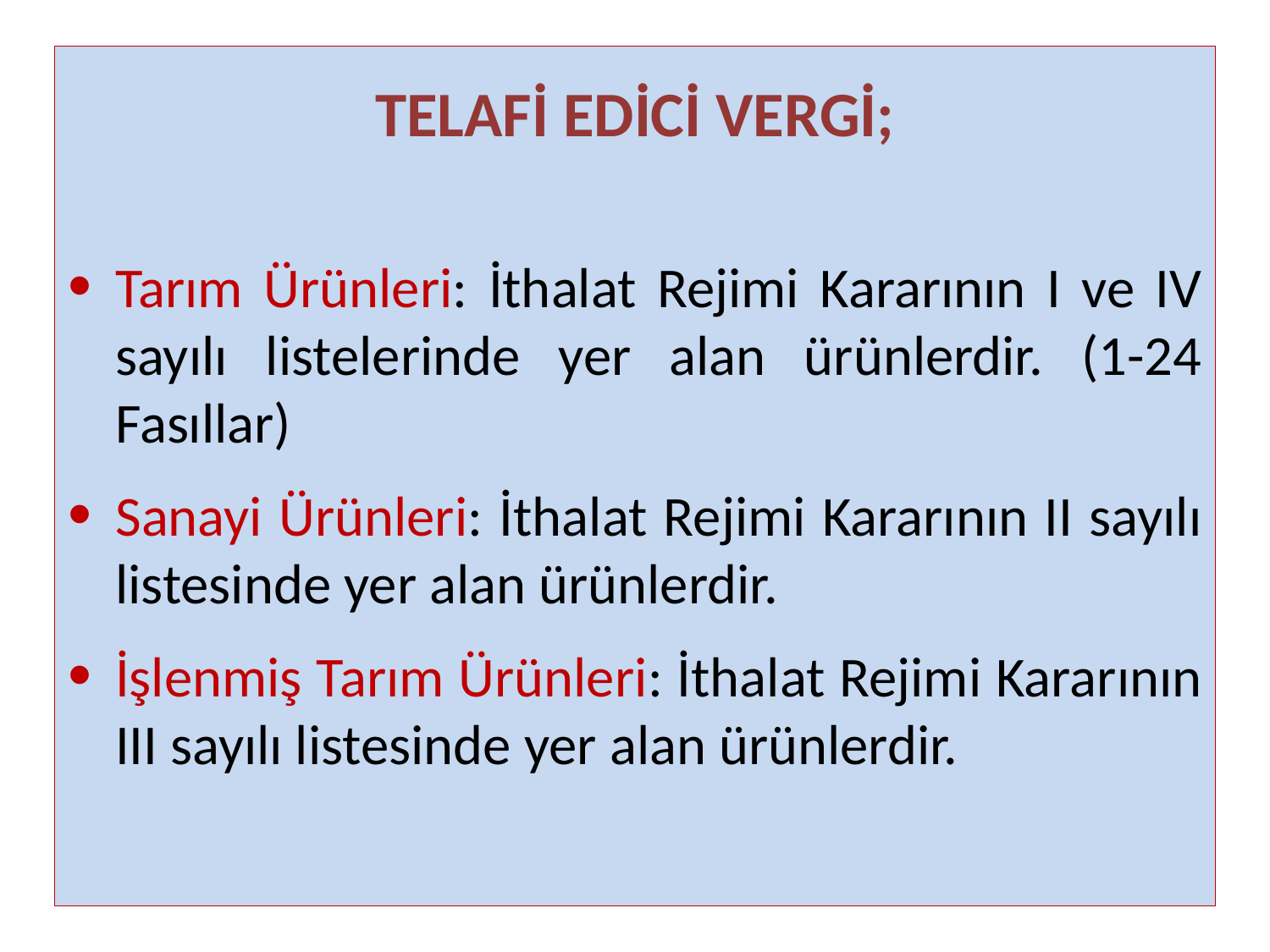

TELAFİ EDİCİ VERGİ;

Tarım Ürünleri: İthalat Rejimi Kararının I ve IV sayılı listelerinde yer alan ürünlerdir. (1-24 Fasıllar)

Sanayi Ürünleri: İthalat Rejimi Kararının II sayılı listesinde yer alan ürünlerdir.

İşlenmiş Tarım Ürünleri: İthalat Rejimi Kararının III sayılı listesinde yer alan ürünlerdir.